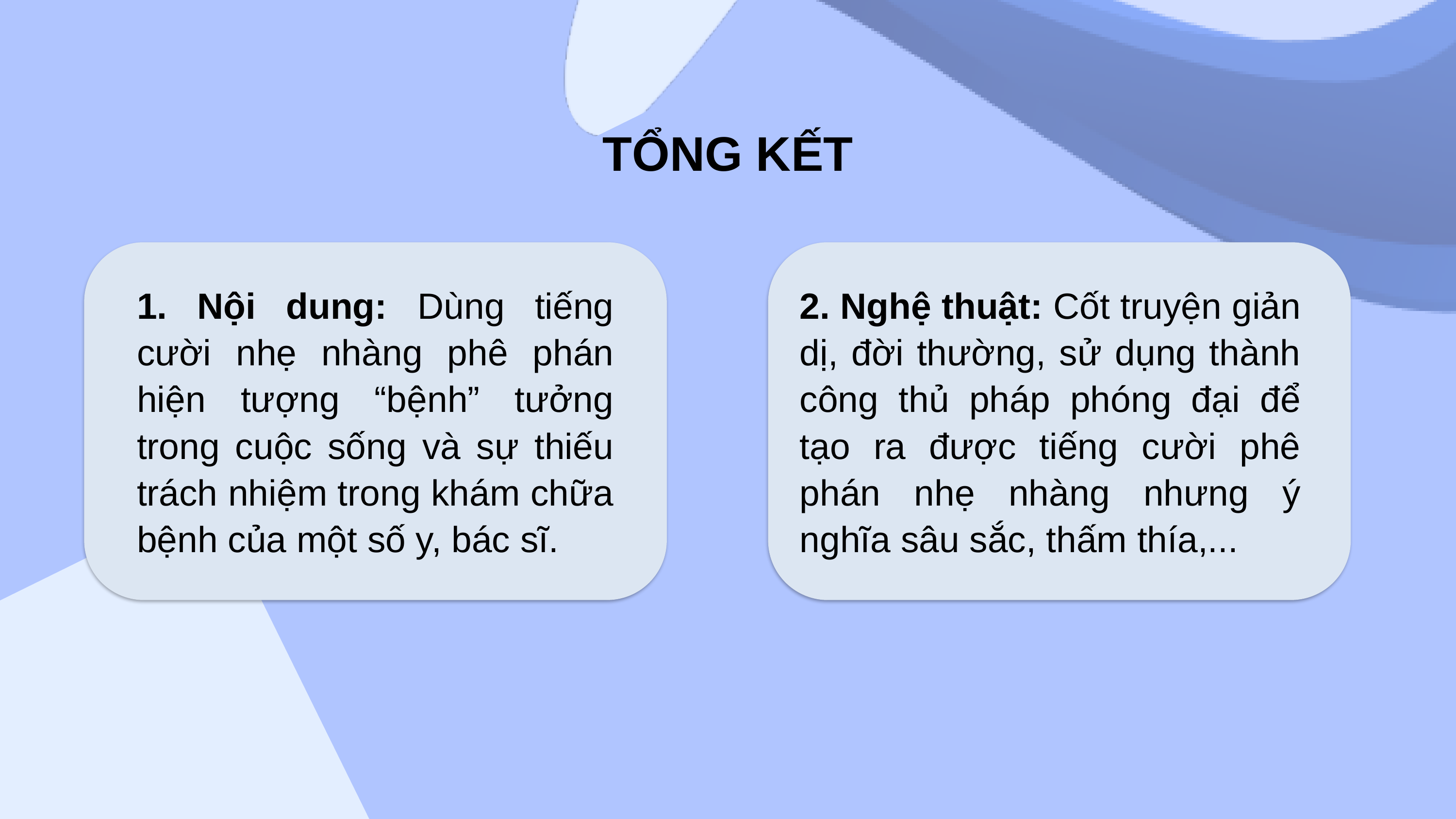

TỔNG KẾT

1. Nội dung: Dùng tiếng cười nhẹ nhàng phê phán hiện tượng “bệnh” tưởng trong cuộc sống và sự thiếu trách nhiệm trong khám chữa bệnh của một số y, bác sĩ.
2. Nghệ thuật: Cốt truyện giản dị, đời thường, sử dụng thành công thủ pháp phóng đại để tạo ra được tiếng cười phê phán nhẹ nhàng nhưng ý nghĩa sâu sắc, thấm thía,...